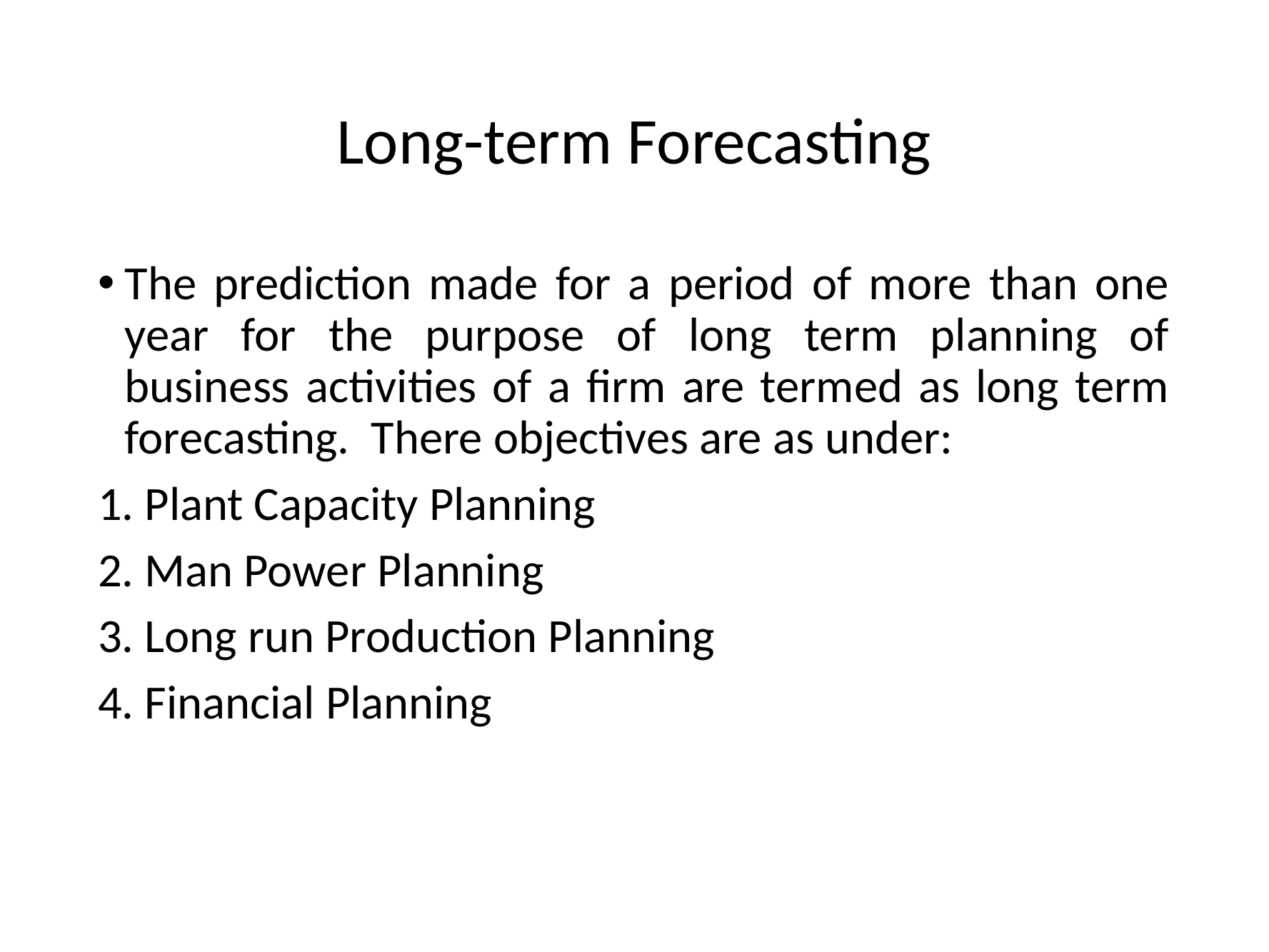

# Long-term Forecasting
The prediction made for a period of more than one year for the purpose of long term planning of business activities of a firm are termed as long term forecasting.  There objectives are as under:
1. Plant Capacity Planning
2. Man Power Planning
3. Long run Production Planning
4. Financial Planning